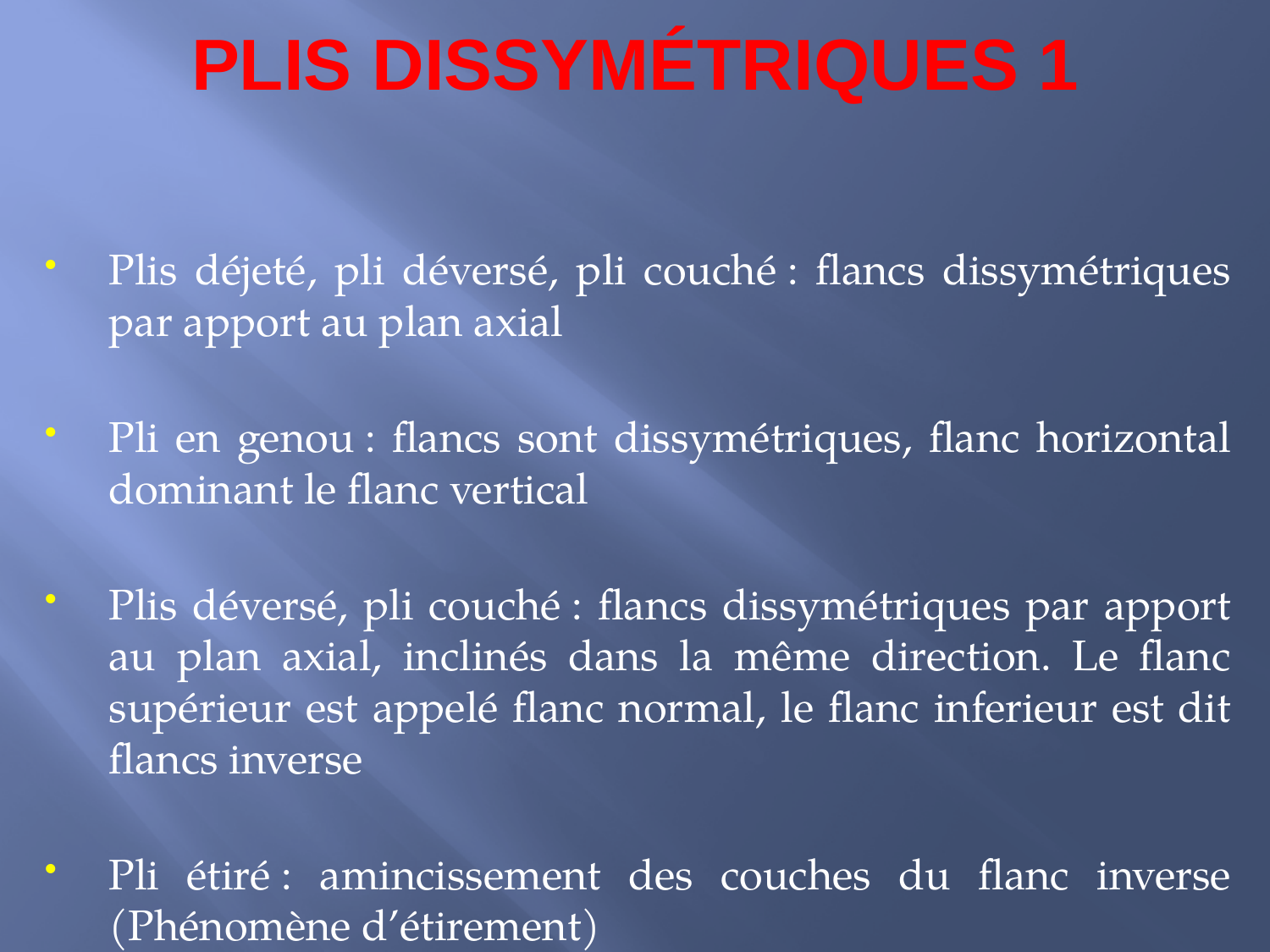

# PLIS DISSYMÉTRIQUES 1

Plis déjeté, pli déversé, pli couché : flancs dissymétriques par apport au plan axial

Pli en genou : flancs sont dissymétriques, flanc horizontal dominant le flanc vertical

Plis déversé, pli couché : flancs dissymétriques par apport au plan axial, inclinés dans la même direction. Le flanc supérieur est appelé flanc normal, le flanc inferieur est dit flancs inverse

Pli étiré : amincissement des couches du flanc inverse (Phénomène d’étirement)